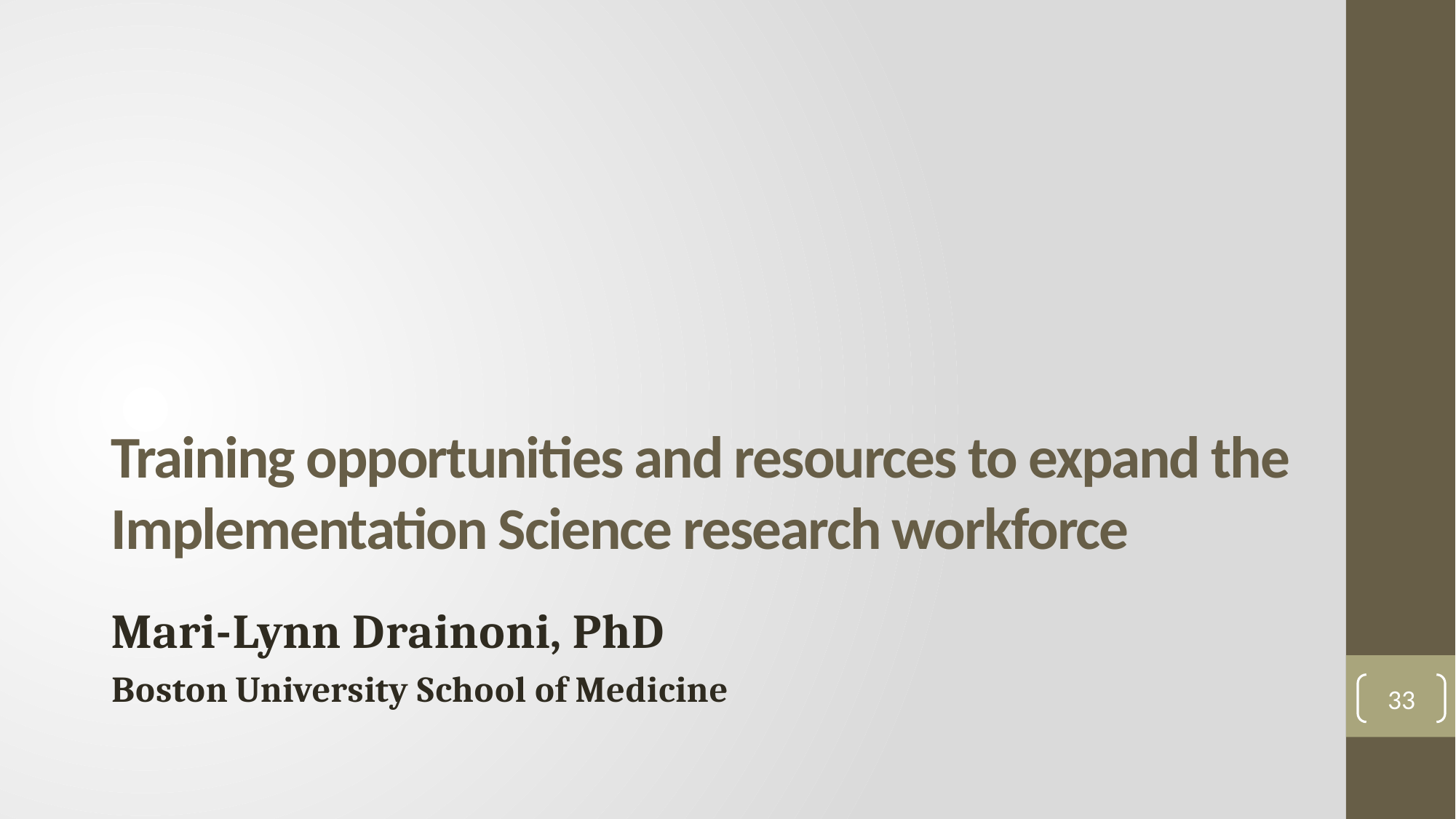

# Training opportunities and resources to expand the Implementation Science research workforce
Mari-Lynn Drainoni, PhD
Boston University School of Medicine
33